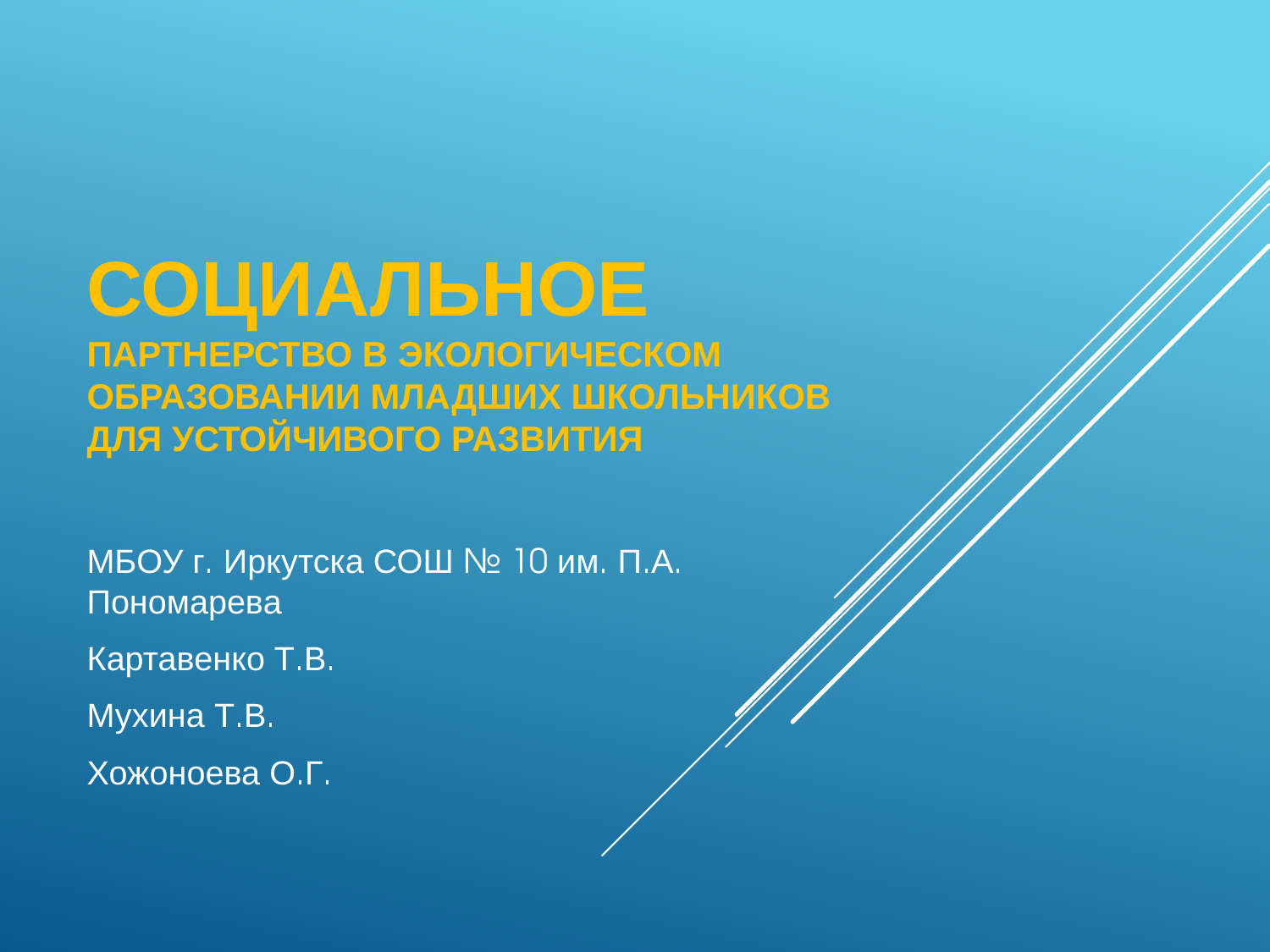

# Социальное партнерство в экологическом образовании младших школьников для устойчивого развития
МБОУ г. Иркутска СОШ № 10 им. П.А. Пономарева
Картавенко Т.В.
Мухина Т.В.
Хожоноева О.Г.